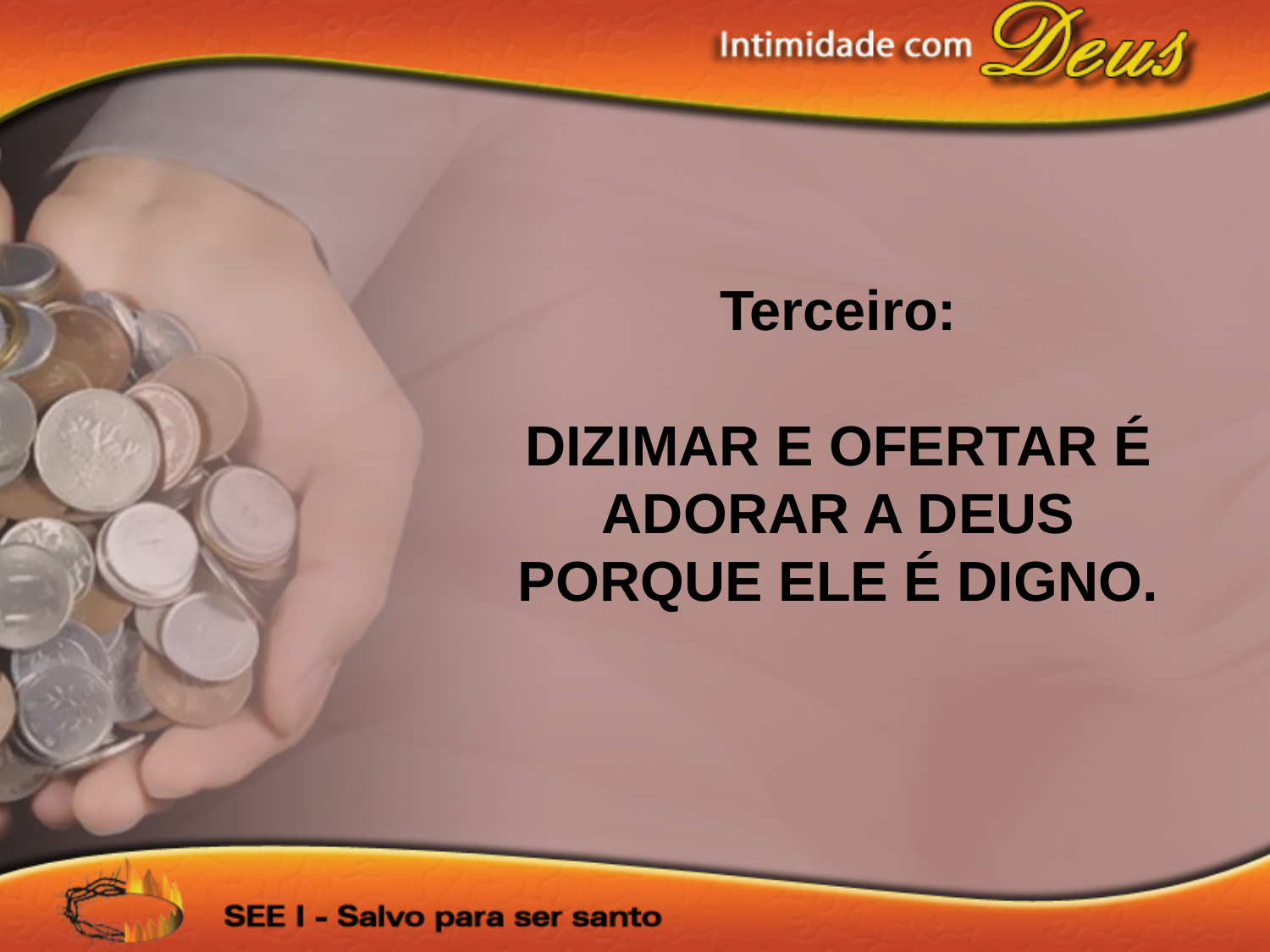

Terceiro:

DIZIMAR E OFERTAR É ADORAR A DEUS PORQUE ELE É DIGNO.